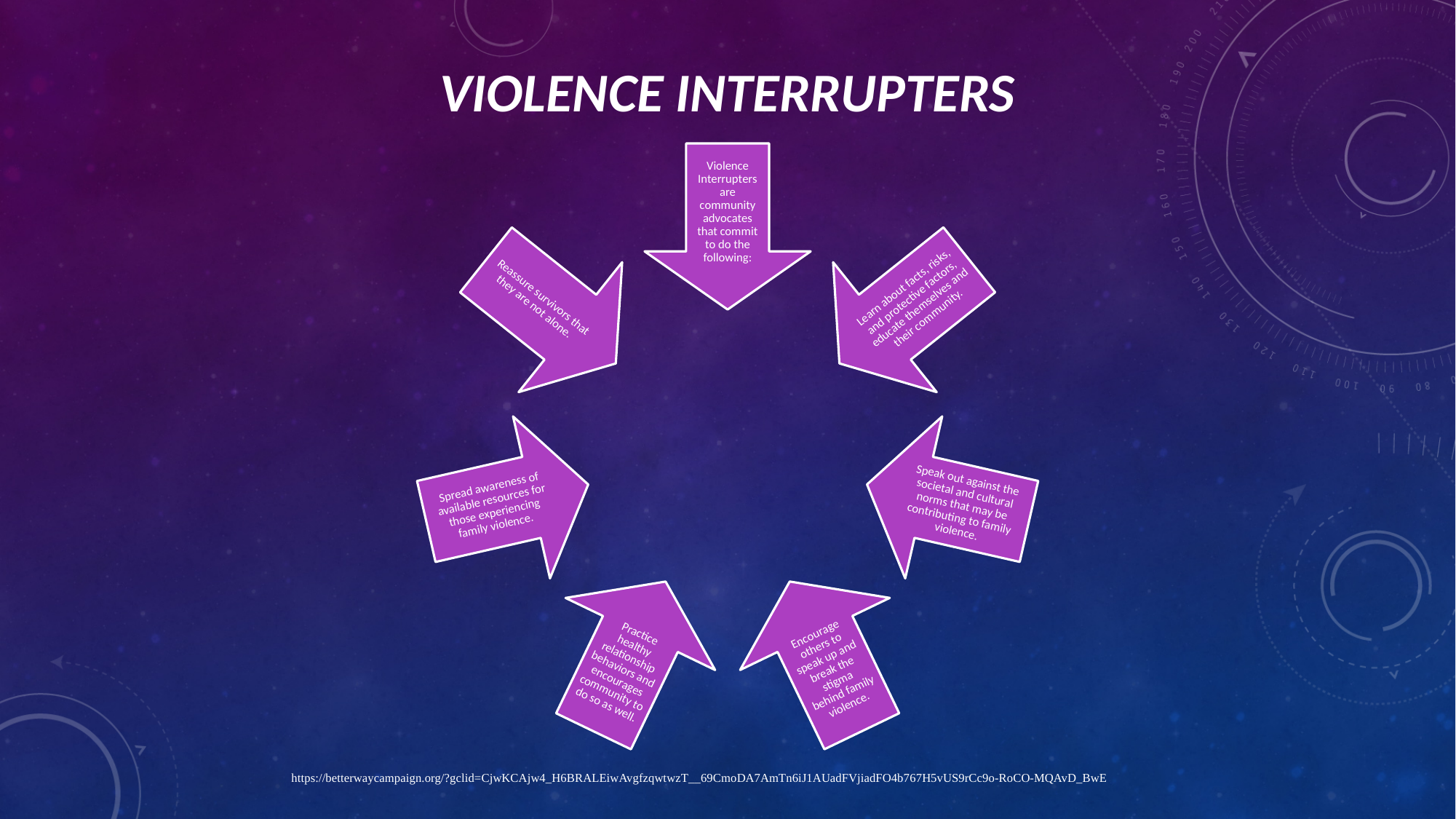

# VIOLENCE INTERRUPTERS
Violence Interrupters are community advocates that commit to do the following:
Learn about facts, risks, and protective factors, educate themselves and their community.
Speak out against the societal and cultural norms that may be contributing to family violence.
Encourage others to speak up and break the stigma behind family violence.
Practice healthy relationship behaviors and encourages community to do so as well.
Spread awareness of available resources for those experiencing family violence.
Reassure survivors that they are not alone.
https://betterwaycampaign.org/?gclid=CjwKCAjw4_H6BRALEiwAvgfzqwtwzT__69CmoDA7AmTn6iJ1AUadFVjiadFO4b767H5vUS9rCc9o-RoCO-MQAvD_BwE